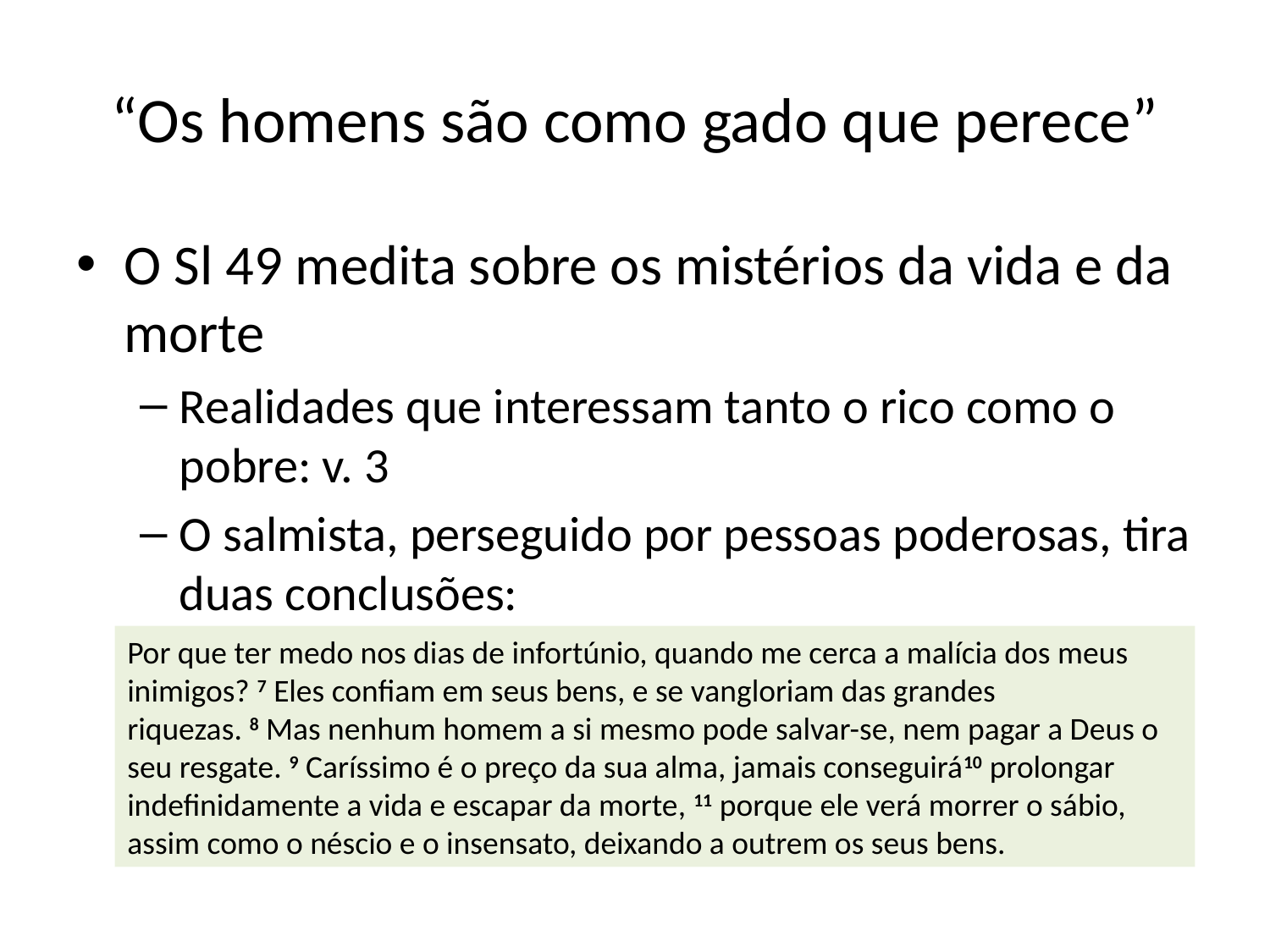

# “Os homens são como gado que perece”
O Sl 49 medita sobre os mistérios da vida e da morte
Realidades que interessam tanto o rico como o pobre: v. 3
O salmista, perseguido por pessoas poderosas, tira duas conclusões:
A riqueza não compra a vida: v. 8-10
Ninguém conserva a riqueza depois da morte: v. 18
Todos morrem mesmo os sábios: 11.19-20
Por que ter medo nos dias de infortúnio, quando me cerca a malícia dos meus inimigos? 7 Eles confiam em seus bens, e se vangloriam das grandes riquezas. 8 Mas nenhum homem a si mesmo pode salvar-se, nem pagar a Deus o seu resgate. 9 Caríssimo é o preço da sua alma, jamais conseguirá10 prolongar indefinidamente a vida e escapar da morte, 11 porque ele verá morrer o sábio, assim como o néscio e o insensato, deixando a outrem os seus bens.